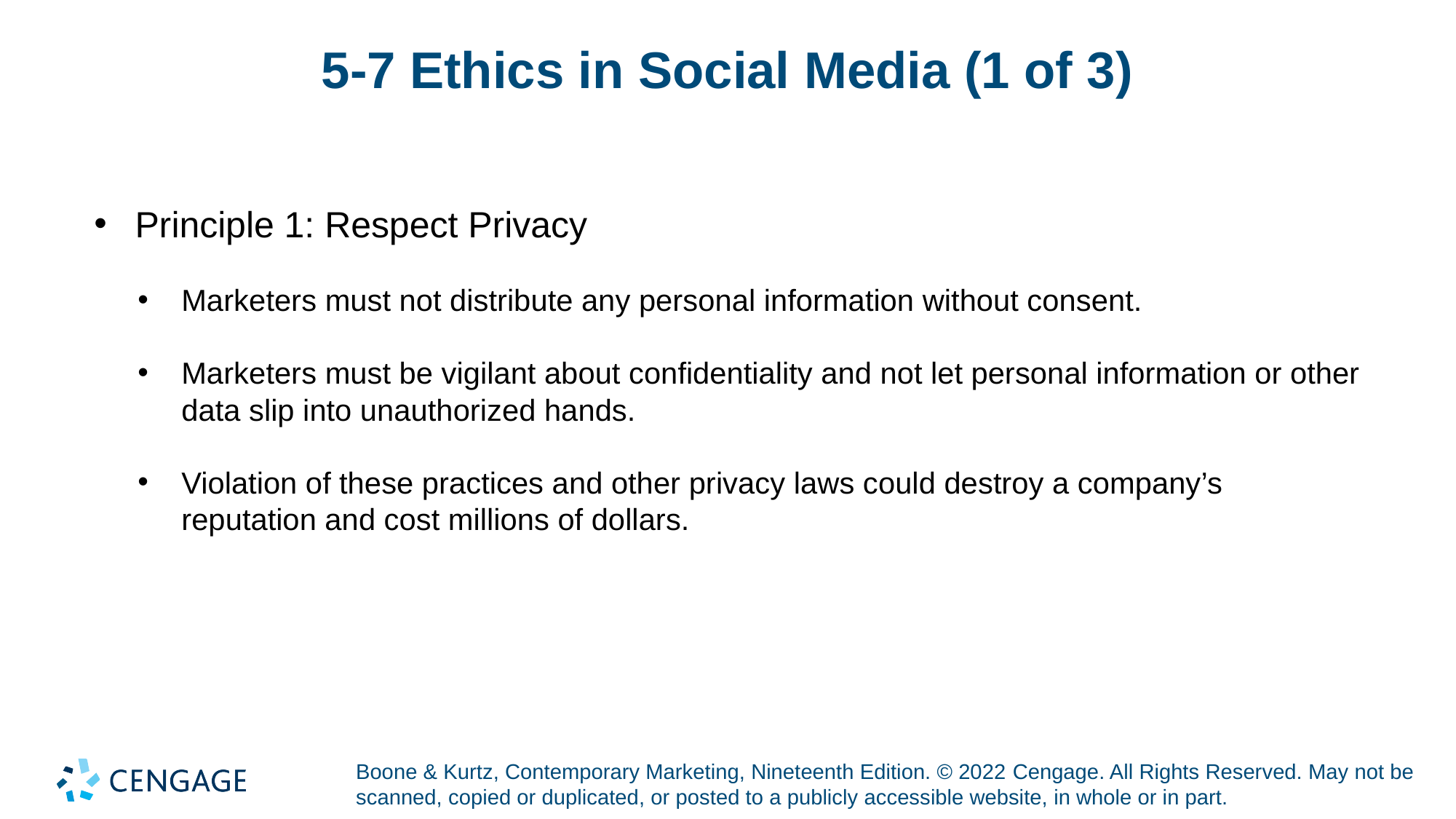

# 5-7 Ethics in Social Media (1 of 3)
Principle 1: Respect Privacy
Marketers must not distribute any personal information without consent.
Marketers must be vigilant about confidentiality and not let personal information or other data slip into unauthorized hands.
Violation of these practices and other privacy laws could destroy a company’s reputation and cost millions of dollars.